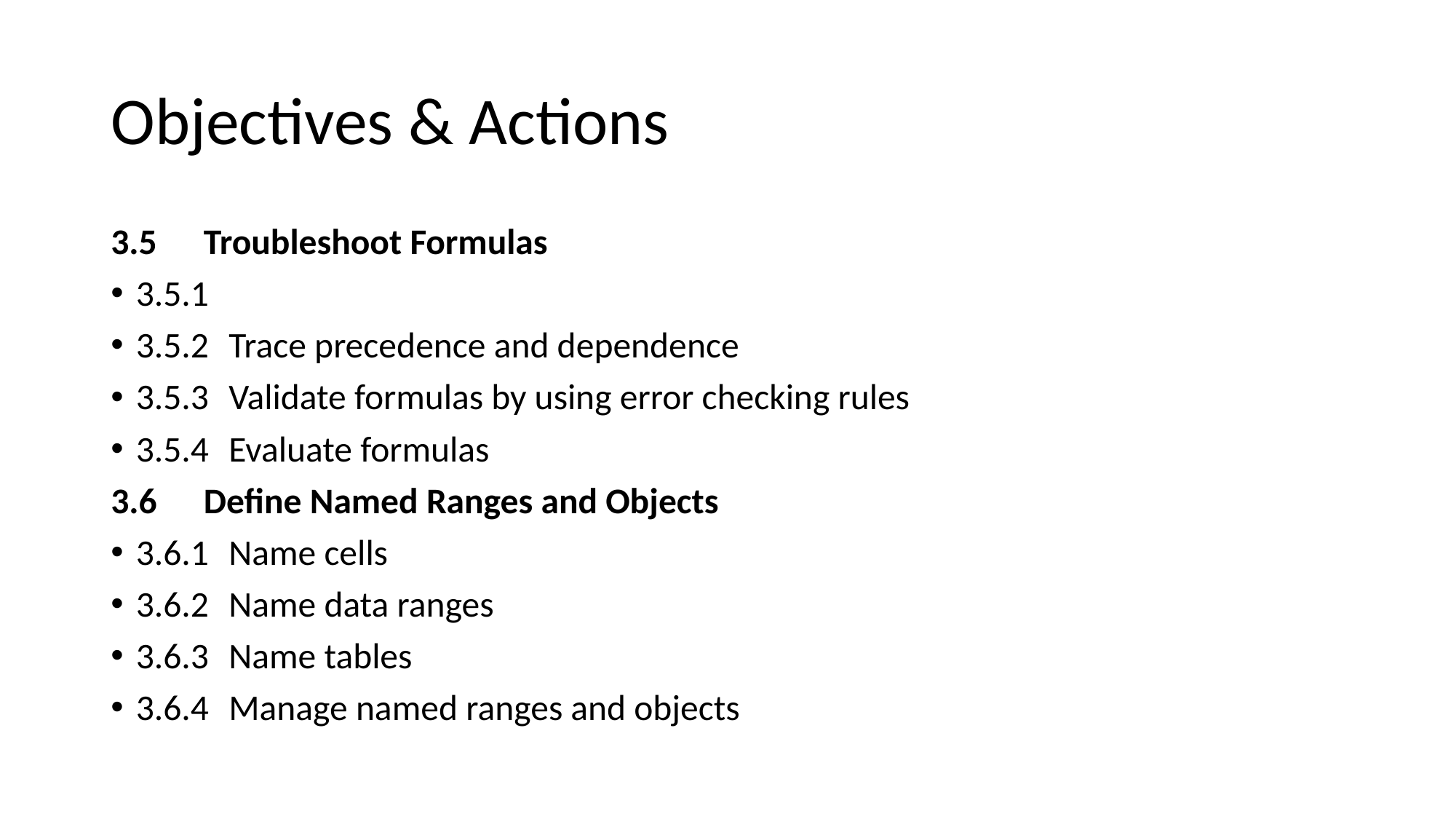

# Objectives & Actions
3.5 	Troubleshoot Formulas
3.5.1
3.5.2 	Trace precedence and dependence
3.5.3 	Validate formulas by using error checking rules
3.5.4 	Evaluate formulas
3.6 	Define Named Ranges and Objects
3.6.1 	Name cells
3.6.2 	Name data ranges
3.6.3 	Name tables
3.6.4 	Manage named ranges and objects